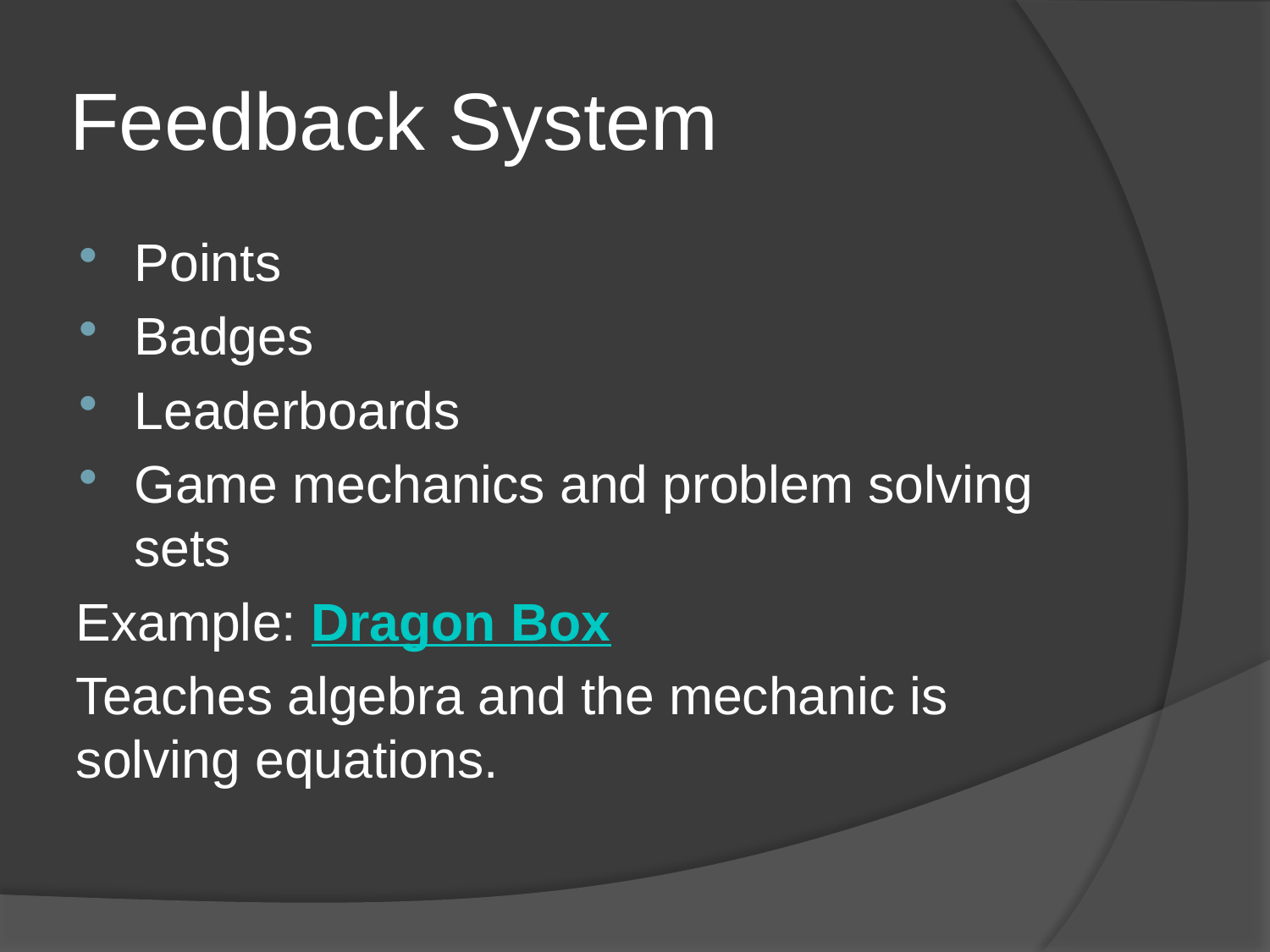

# Feedback System
Points
Badges
Leaderboards
Game mechanics and problem solving sets
Example: Dragon Box
Teaches algebra and the mechanic is solving equations.